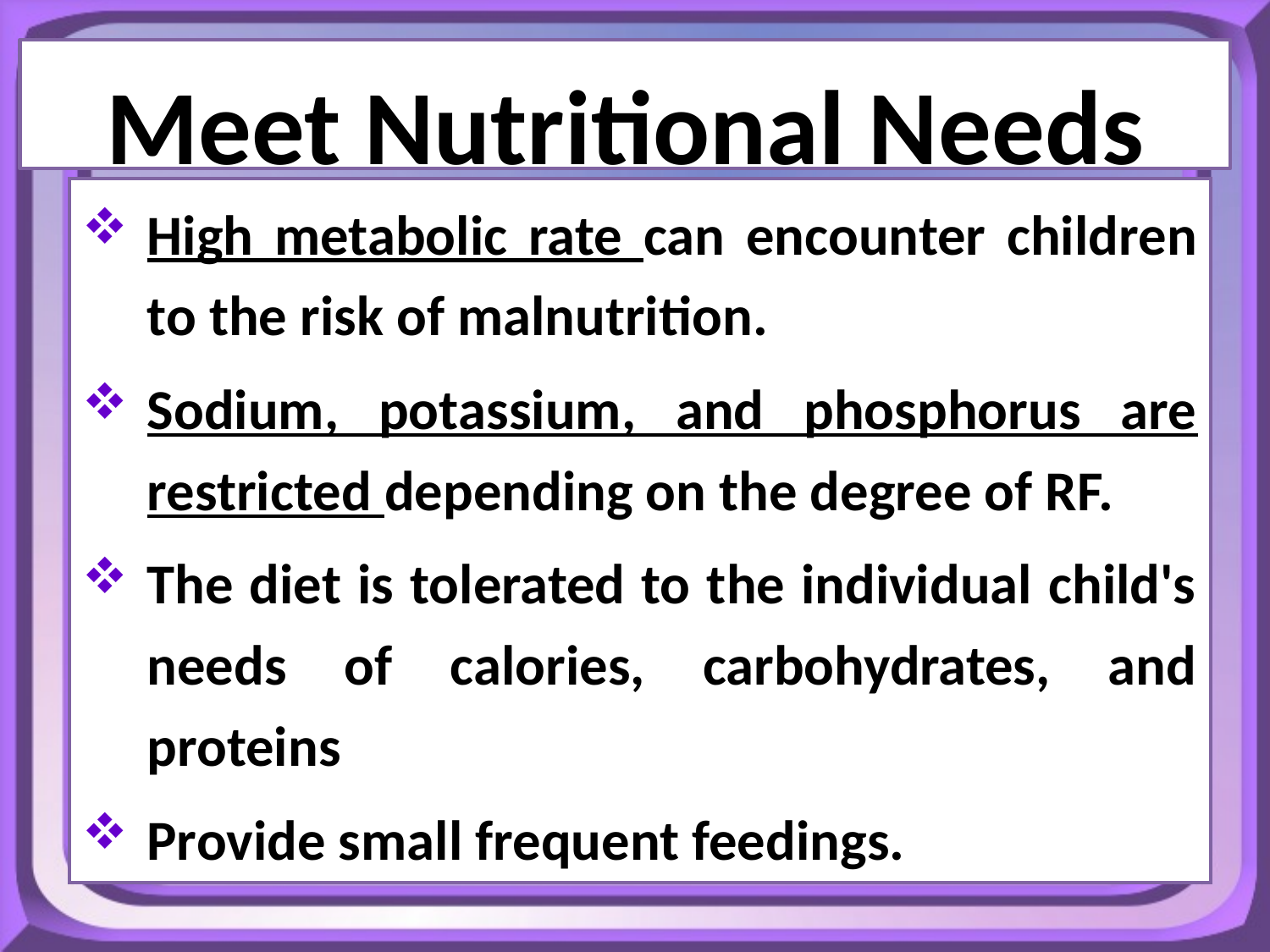

Meet Nutritional Needs
High metabolic rate can encounter children to the risk of malnutrition.
Sodium, potassium, and phosphorus are restricted depending on the degree of RF.
The diet is tolerated to the individual child's needs of calories, carbohydrates, and proteins
Provide small frequent feedings.